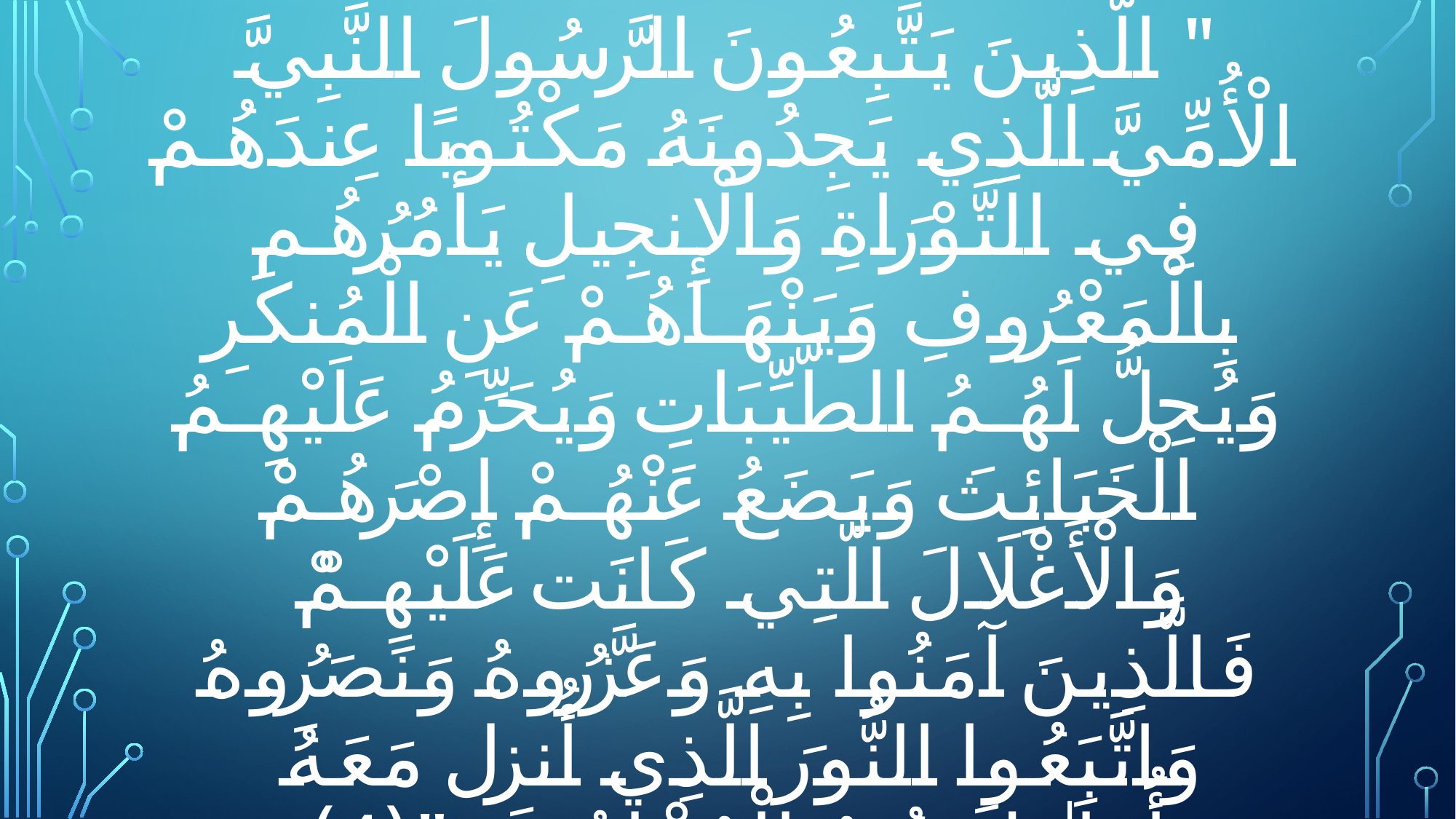

# " الَّذِينَ يَتَّبِعُونَ الرَّ‌سُولَ النَّبِيَّ الْأُمِّيَّ الَّذِي يَجِدُونَهُ مَكْتُوبًا عِندَهُمْ فِي التَّوْرَ‌اةِ وَالْإِنجِيلِ يَأْمُرُ‌هُم بِالْمَعْرُ‌وفِ وَيَنْهَاهُمْ عَنِ الْمُنكَرِ‌ وَيُحِلُّ لَهُمُ الطَّيِّبَاتِ وَيُحَرِّ‌مُ عَلَيْهِمُ الْخَبَائِثَ وَيَضَعُ عَنْهُمْ إِصْرَ‌هُمْ وَالْأَغْلَالَ الَّتِي كَانَتْ عَلَيْهِمْ ۚ فَالَّذِينَ آمَنُوا بِهِ وَعَزَّرُ‌وهُ وَنَصَرُ‌وهُ وَاتَّبَعُوا النُّورَ‌ الَّذِي أُنزِلَ مَعَهُ ۙ أُولَـٰئِكَ هُمُ الْمُفْلِحُونَ "(4)